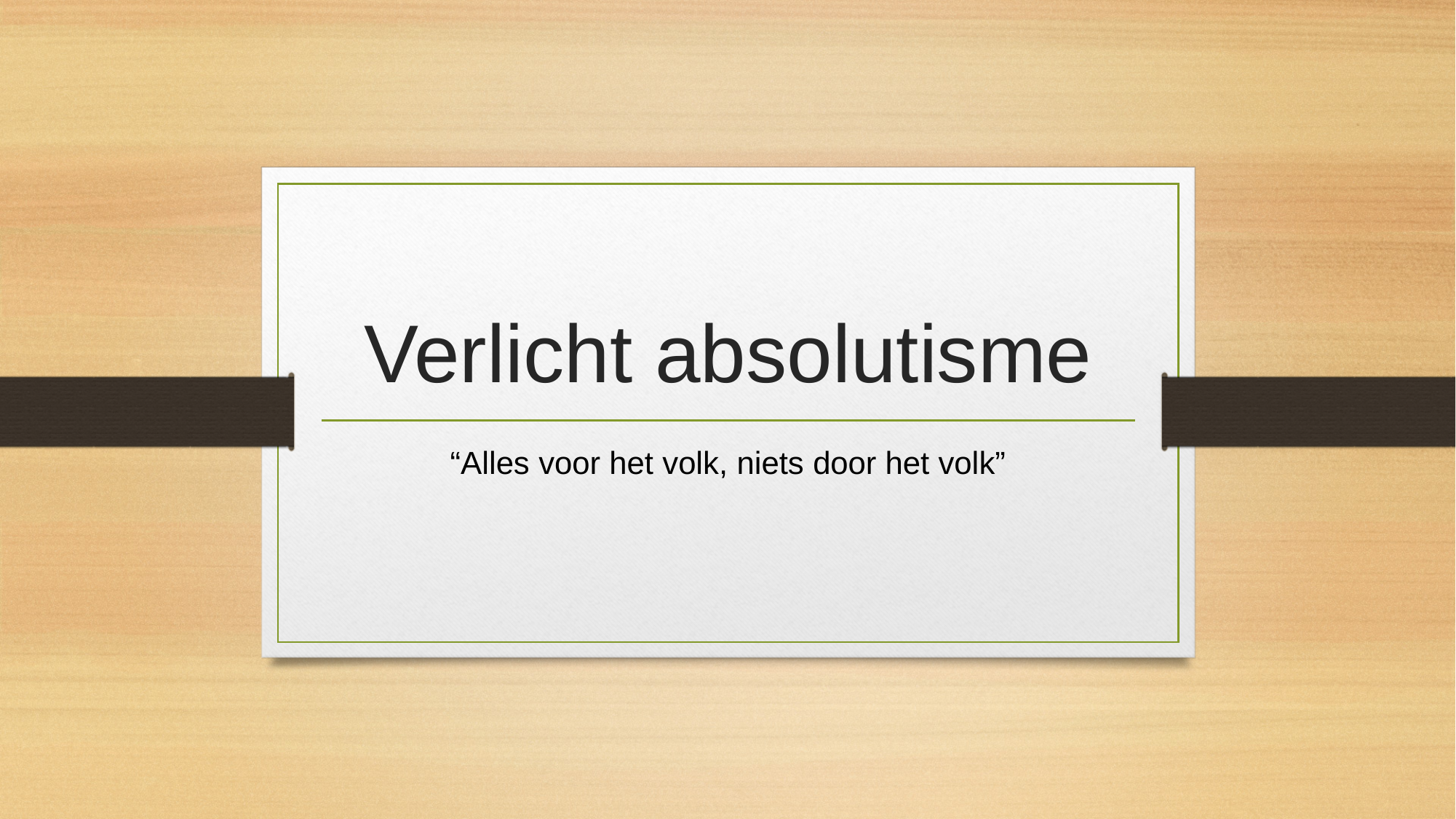

# Verlicht absolutisme
“Alles voor het volk, niets door het volk”